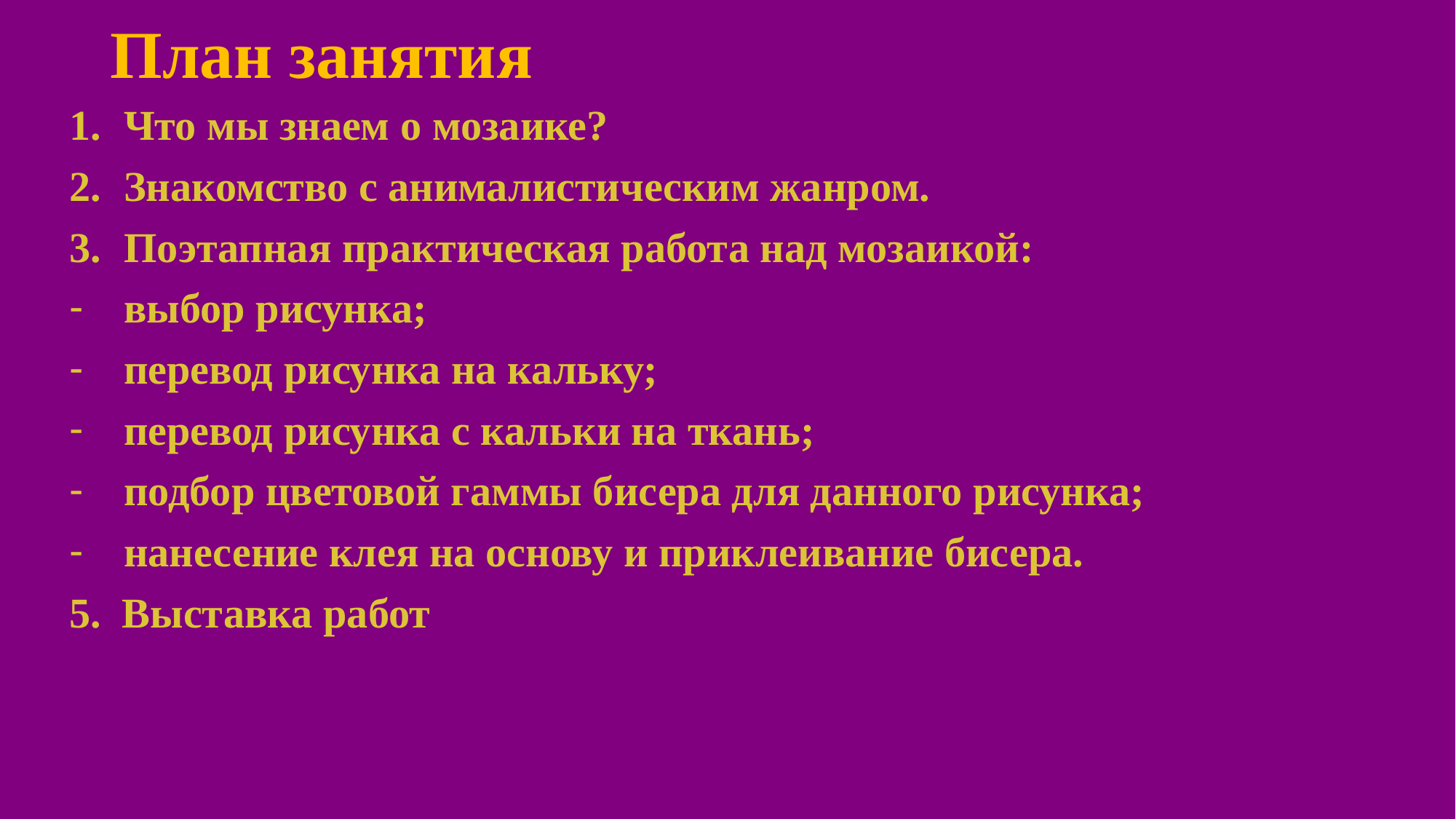

# План занятия
Что мы знаем о мозаике?
Знакомство с анималистическим жанром.
Поэтапная практическая работа над мозаикой:
выбор рисунка;
перевод рисунка на кальку;
перевод рисунка с кальки на ткань;
подбор цветовой гаммы бисера для данного рисунка;
нанесение клея на основу и приклеивание бисера.
5.  Выставка работ